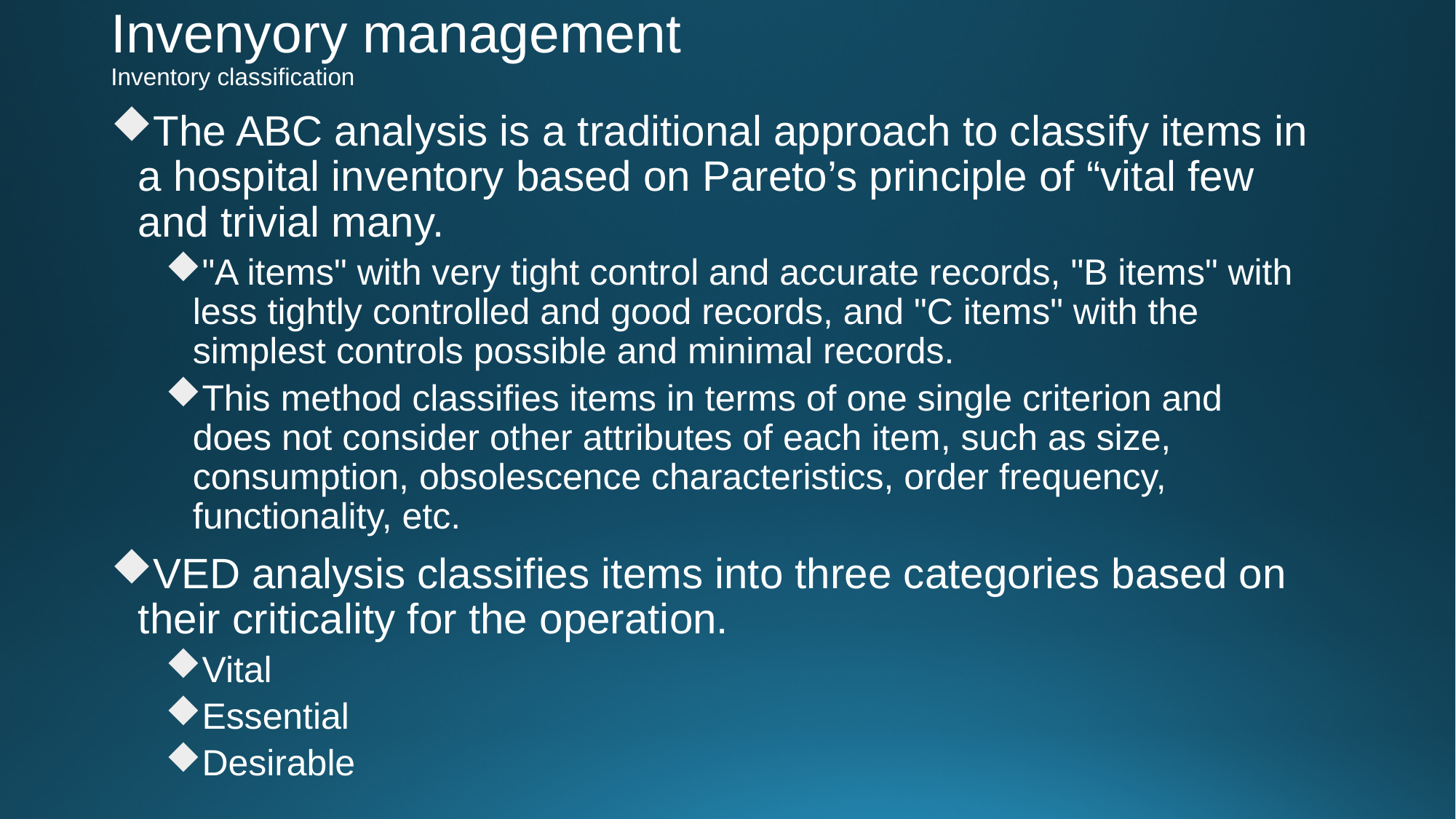

# Invenyory management Inventory classification
The ABC analysis is a traditional approach to classify items in a hospital inventory based on Pareto’s principle of “vital few and trivial many.
"A items" with very tight control and accurate records, "B items" with less tightly controlled and good records, and "C items" with the simplest controls possible and minimal records.
This method classifies items in terms of one single criterion and does not consider other attributes of each item, such as size, consumption, obsolescence characteristics, order frequency, functionality, etc.
VED analysis classifies items into three categories based on their criticality for the operation.
Vital
Essential
Desirable